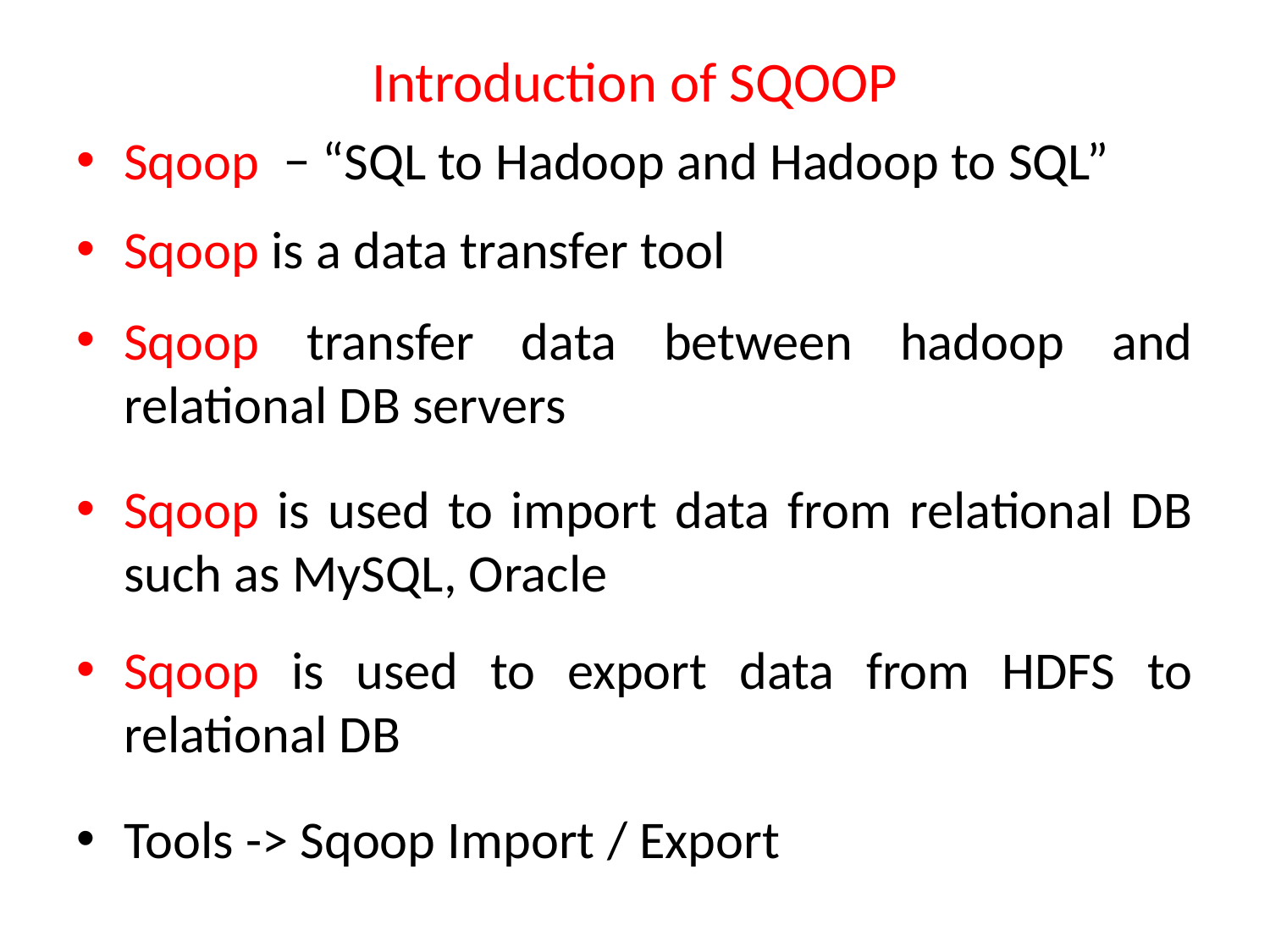

# Introduction of SQOOP
Sqoop  − “SQL to Hadoop and Hadoop to SQL”

Sqoop is a data transfer tool

Sqoop transfer data between hadoop and relational DB servers

Sqoop is used to import data from relational DB such as MySQL, Oracle

Sqoop is used to export data from HDFS to relational DB

Tools -> Sqoop Import / Export